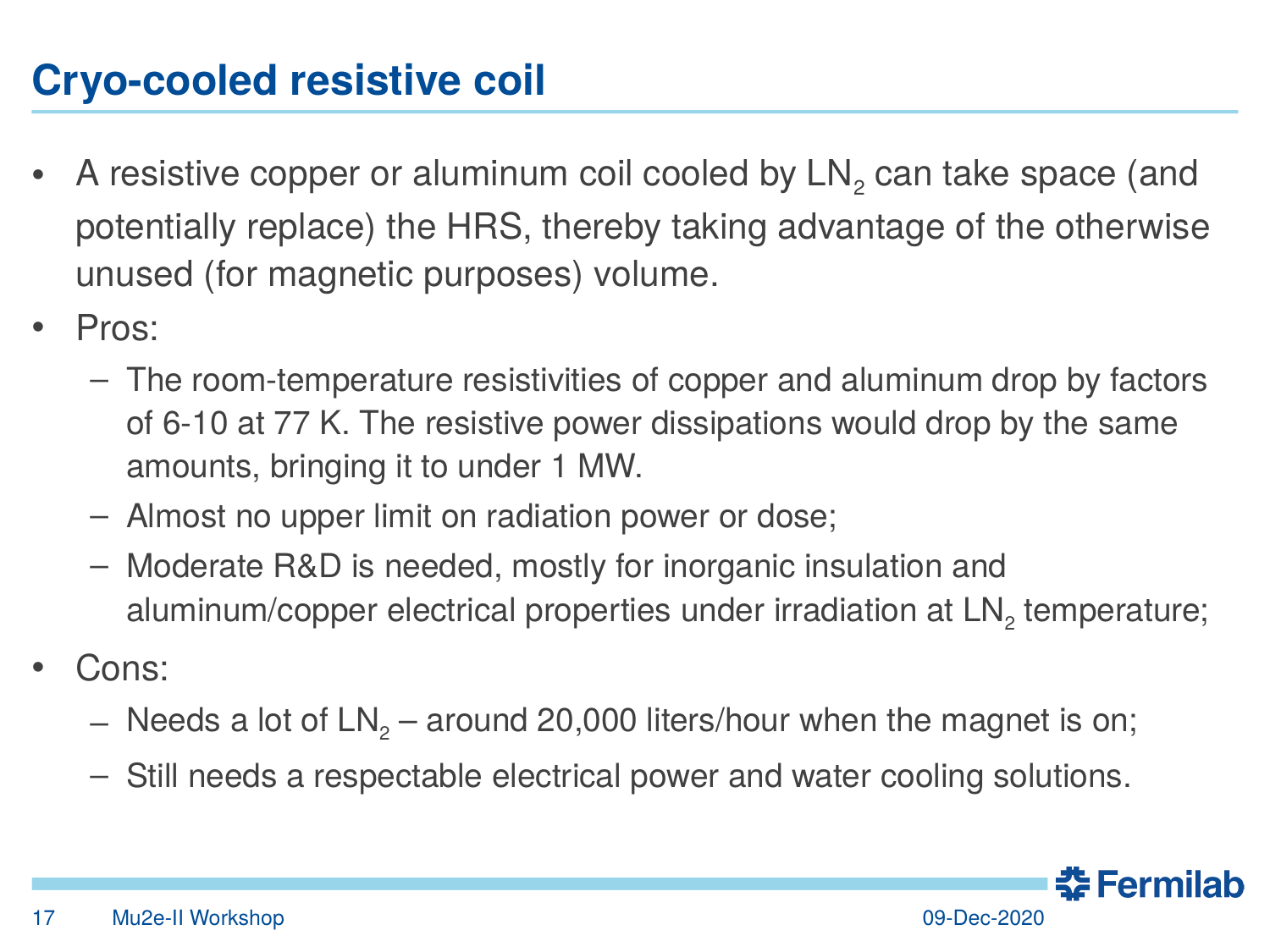

# Cryo-cooled resistive coil
A resistive copper or aluminum coil cooled by LN2 can take space (and potentially replace) the HRS, thereby taking advantage of the otherwise unused (for magnetic purposes) volume.
Pros:
The room-temperature resistivities of copper and aluminum drop by factors of 6-10 at 77 K. The resistive power dissipations would drop by the same amounts, bringing it to under 1 MW.
Almost no upper limit on radiation power or dose;
Moderate R&D is needed, mostly for inorganic insulation and aluminum/copper electrical properties under irradiation at LN2 temperature;
Cons:
Needs a lot of LN2 – around 20,000 liters/hour when the magnet is on;
Still needs a respectable electrical power and water cooling solutions.
17
Mu2e-II Workshop
09-Dec-2020